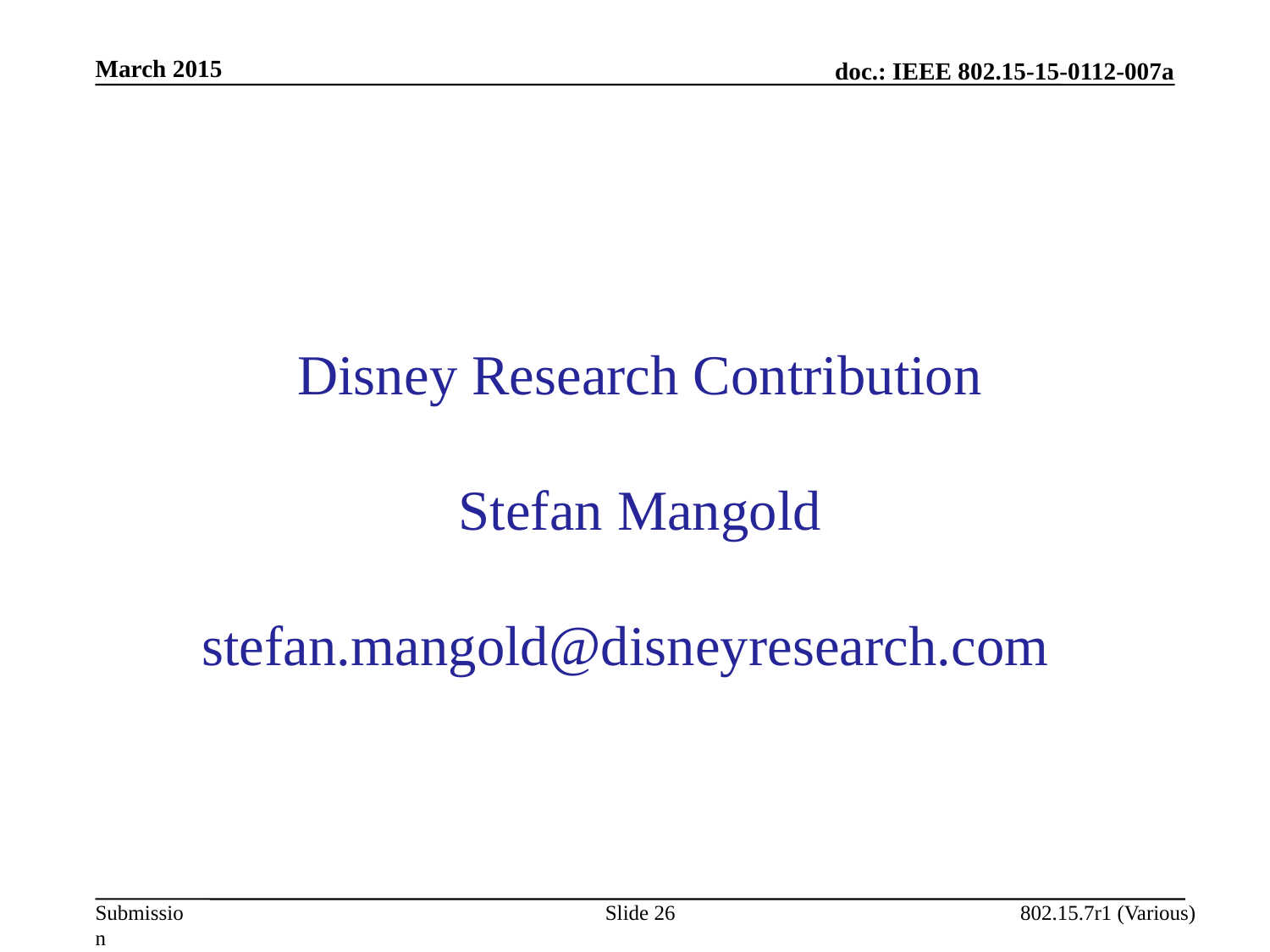

March 2015
Disney Research Contribution
Stefan Mangold
stefan.mangold@disneyresearch.com
Slide 26
802.15.7r1 (Various)